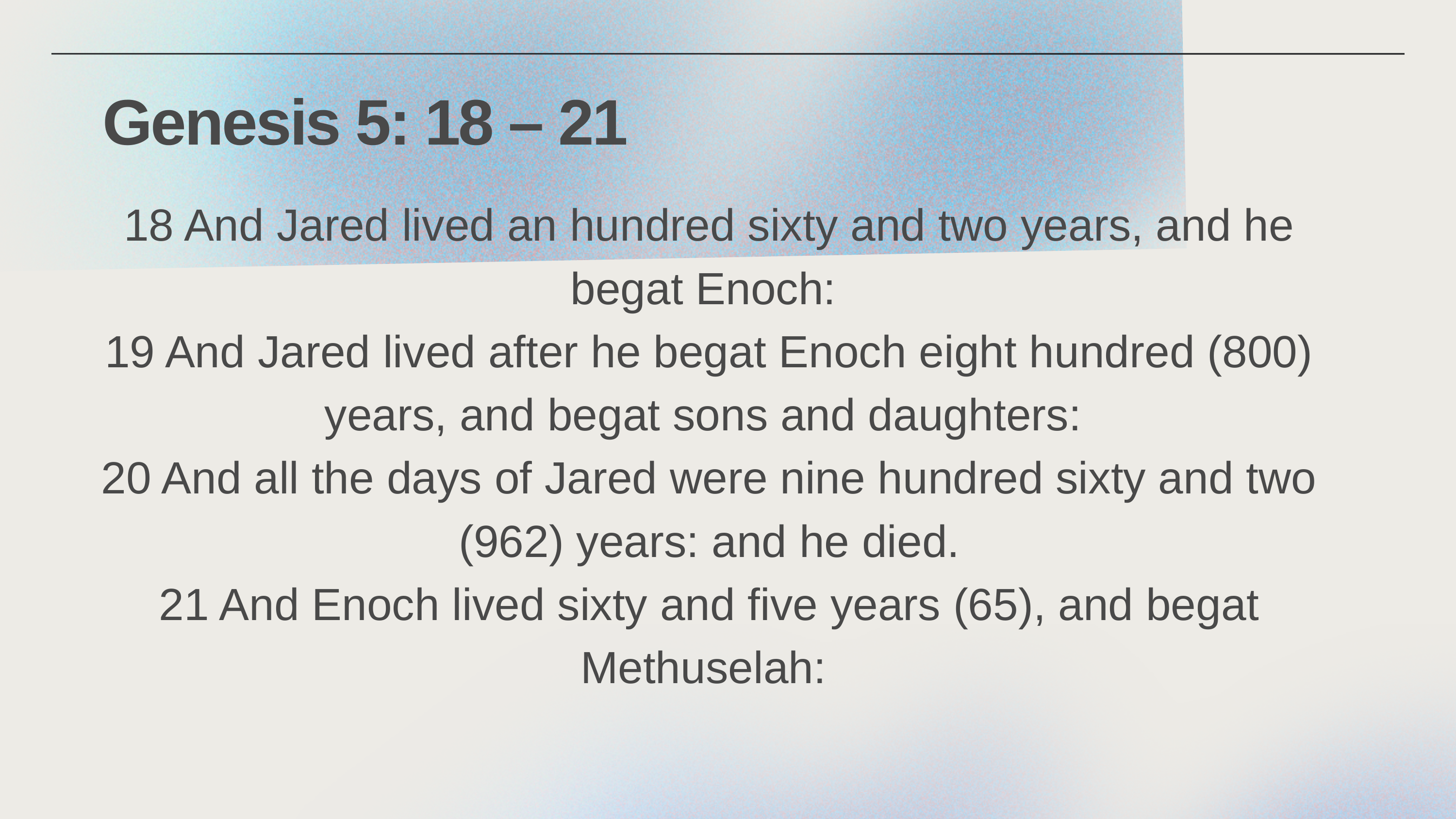

Genesis 5: 18 – 21
18 And Jared lived an hundred sixty and two years, and he begat Enoch:
19 And Jared lived after he begat Enoch eight hundred (800) years, and begat sons and daughters:
20 And all the days of Jared were nine hundred sixty and two (962) years: and he died.
21 And Enoch lived sixty and five years (65), and begat Methuselah: